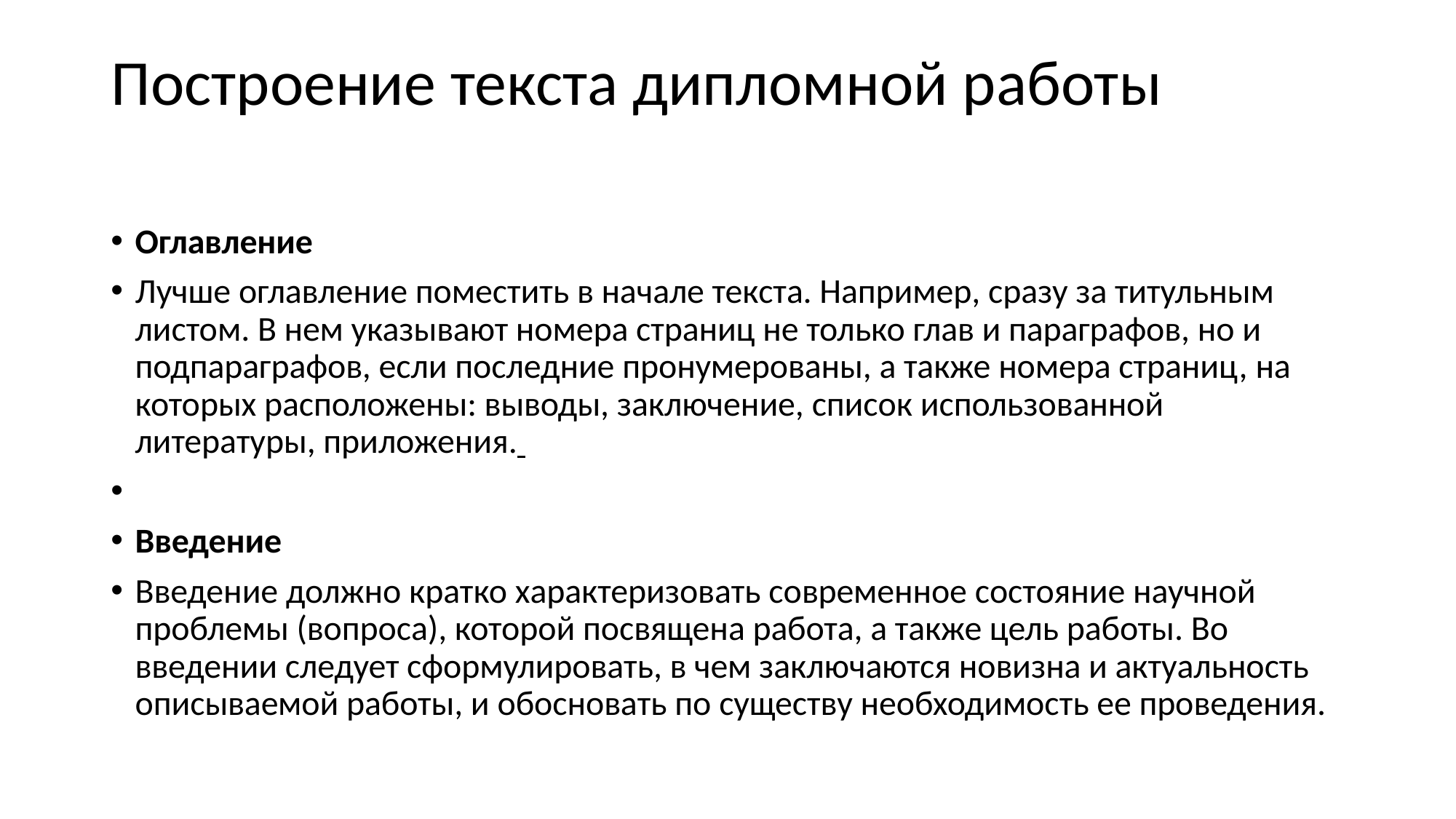

# Построение текста дипломной работы
Оглавление
Лучше оглавление поместить в начале текста. Например, сразу за титульным листом. В нем указывают номера страниц не только глав и параграфов, но и подпараграфов, если последние пронумерованы, а также номера страниц, на которых расположены: выводы, заключение, список использованной литературы, приложения.

Введение
Введение должно кратко характеризовать современное состояние научной проблемы (вопроса), которой посвящена работа, а также цель работы. Во введении следует сформулировать, в чем заключаются новизна и актуальность описываемой работы, и обосновать по существу необходимость ее проведения.